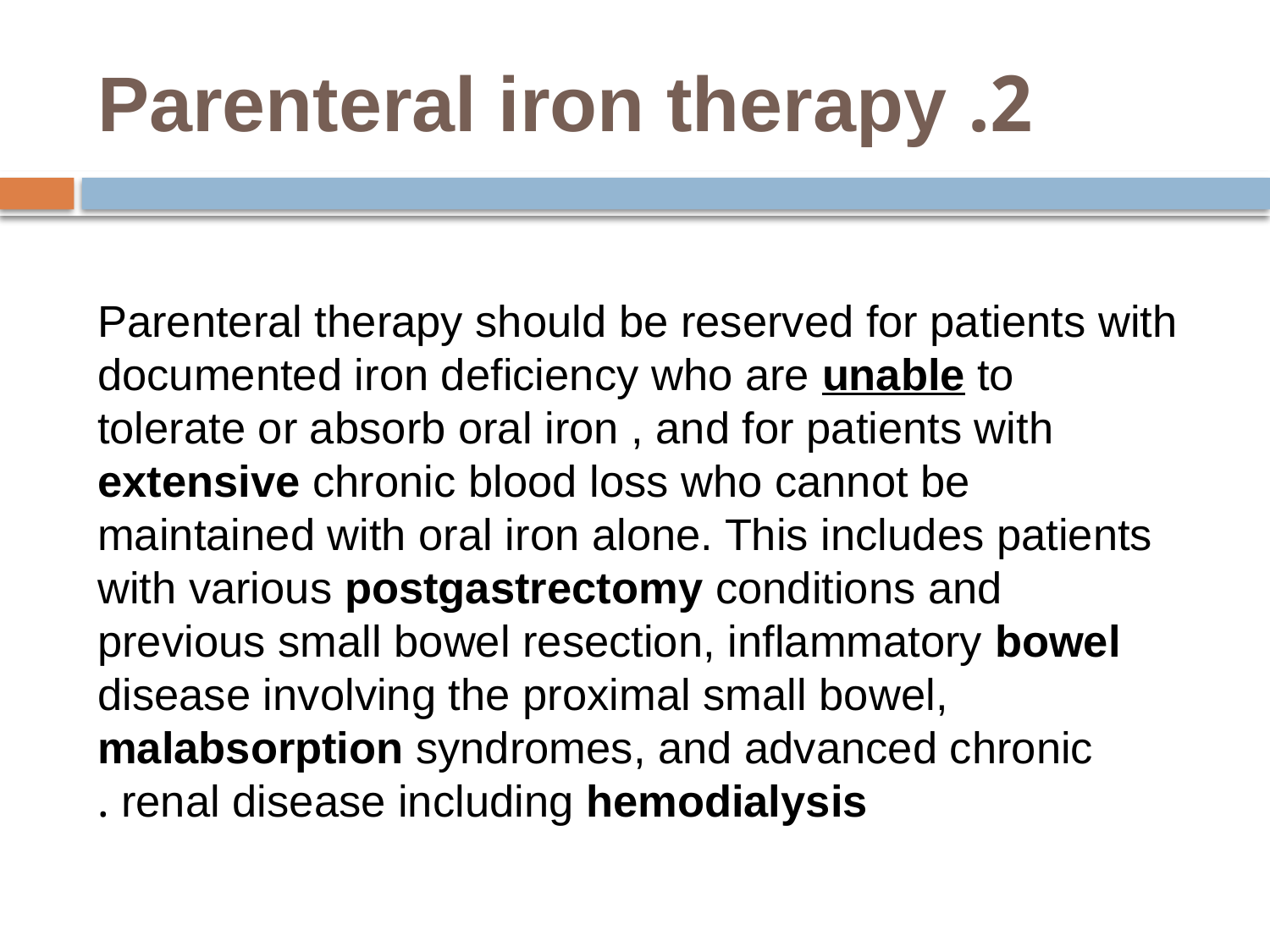

# 2. Parenteral iron therapy

Parenteral therapy should be reserved for patients with documented iron deficiency who are unable to tolerate or absorb oral iron , and for patients with extensive chronic blood loss who cannot be maintained with oral iron alone. This includes patients with various postgastrectomy conditions and previous small bowel resection, inflammatory bowel disease involving the proximal small bowel, malabsorption syndromes, and advanced chronic renal disease including hemodialysis .